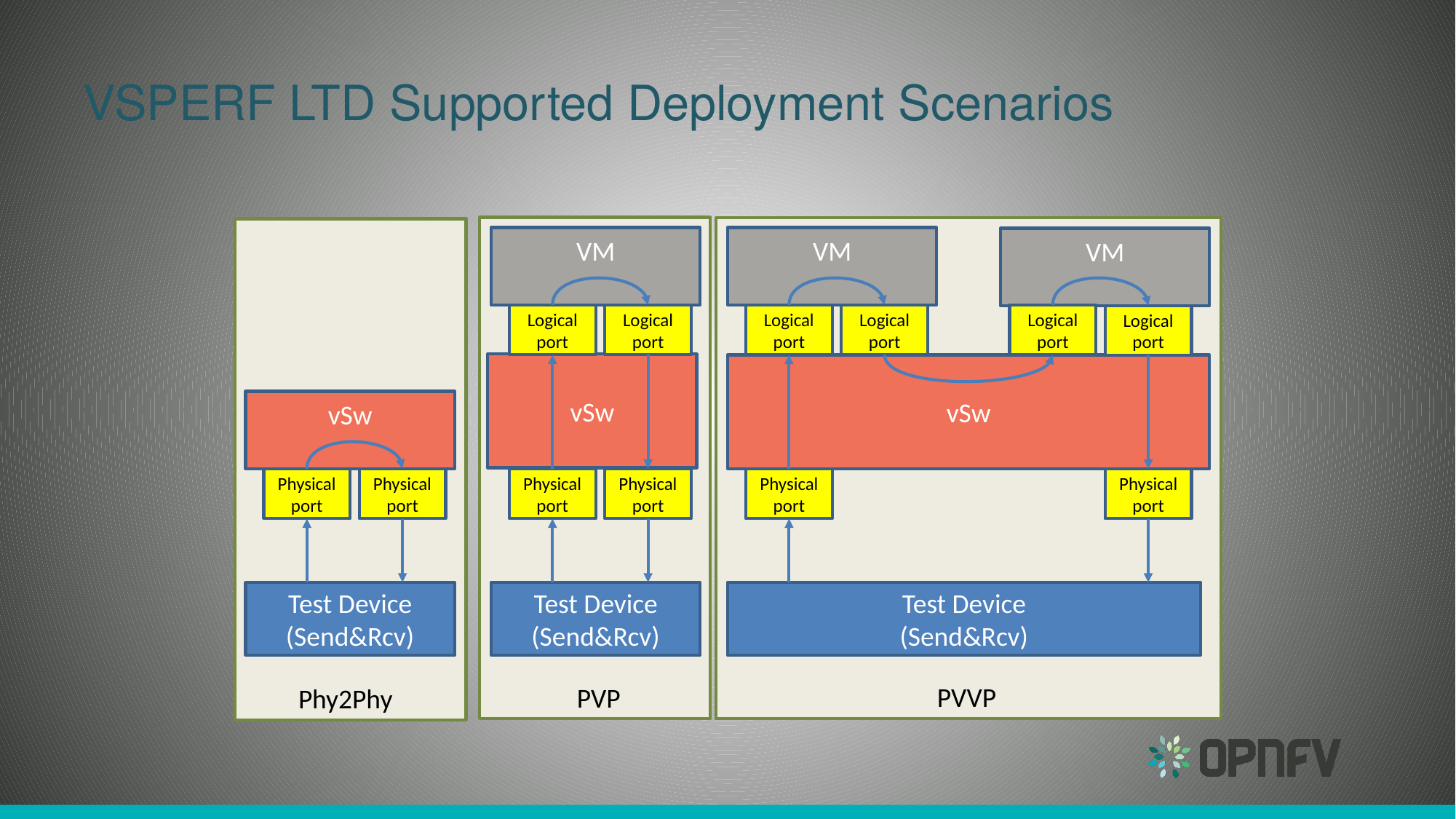

# VSPERF LTD Supported Deployment Scenarios

VM

VM

VM

Logical
port
Logical
port
Logical
port
Logical
port
Logical
port
Logical
port
vSw
vSw
vSw

Physical
port
Physical
port
Physical
port
Physical
port
Physical
port
Physical
port
Test Device
(Send&Rcv)
Test Device
(Send&Rcv)
Test Device
(Send&Rcv)
PVVP
PVP
Phy2Phy